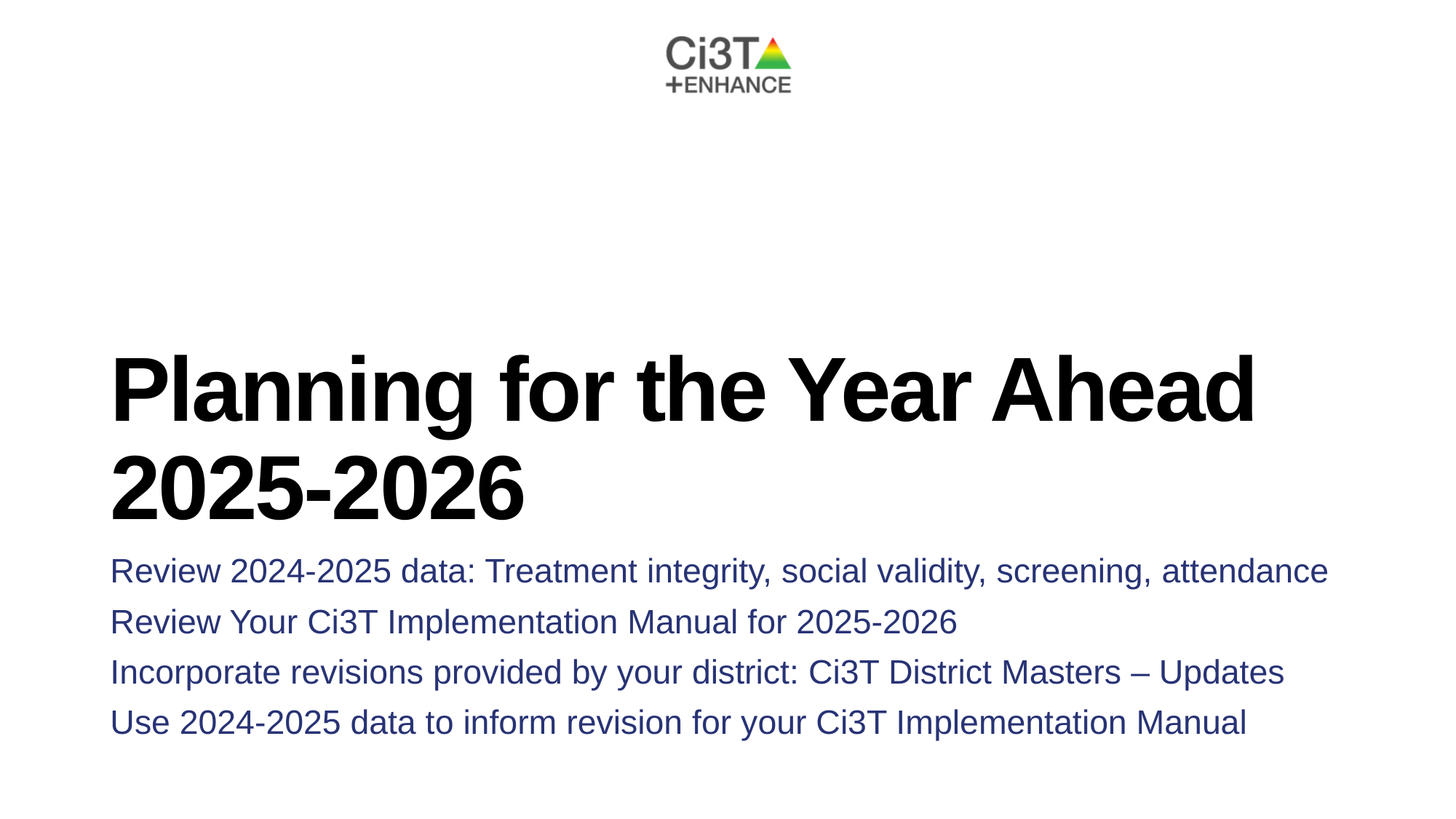

# Planning for the Year Ahead 2025-2026
Review 2024-2025 data: Treatment integrity, social validity, screening, attendance
Review Your Ci3T Implementation Manual for 2025-2026
Incorporate revisions provided by your district: Ci3T District Masters – Updates
Use 2024-2025 data to inform revision for your Ci3T Implementation Manual